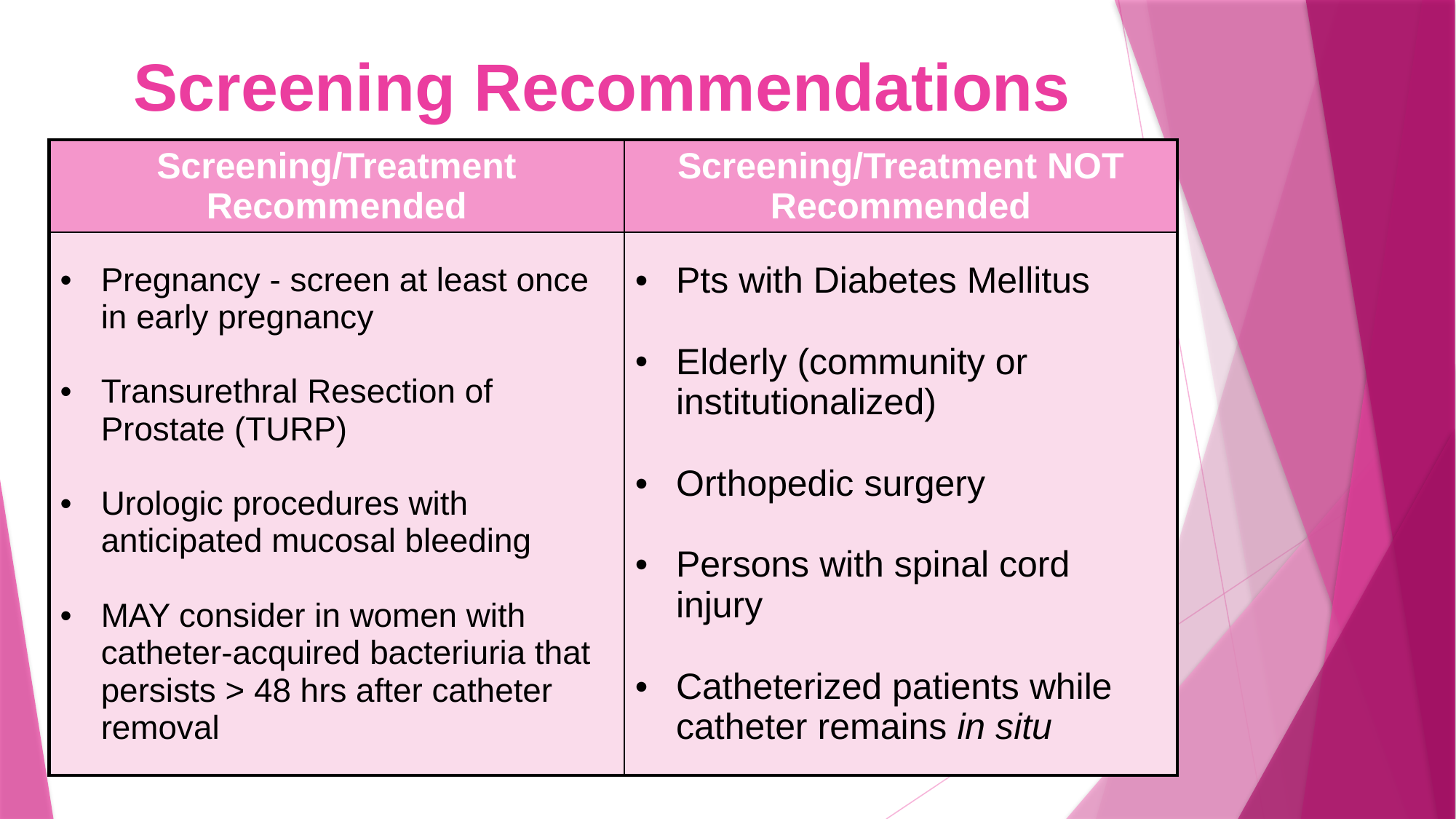

# Screening Recommendations
| Screening/Treatment Recommended | Screening/Treatment NOT Recommended |
| --- | --- |
| Pregnancy - screen at least once in early pregnancy Transurethral Resection of Prostate (TURP) Urologic procedures with anticipated mucosal bleeding MAY consider in women with catheter-acquired bacteriuria that persists > 48 hrs after catheter removal | Pts with Diabetes Mellitus Elderly (community or institutionalized) Orthopedic surgery Persons with spinal cord injury Catheterized patients while catheter remains in situ |